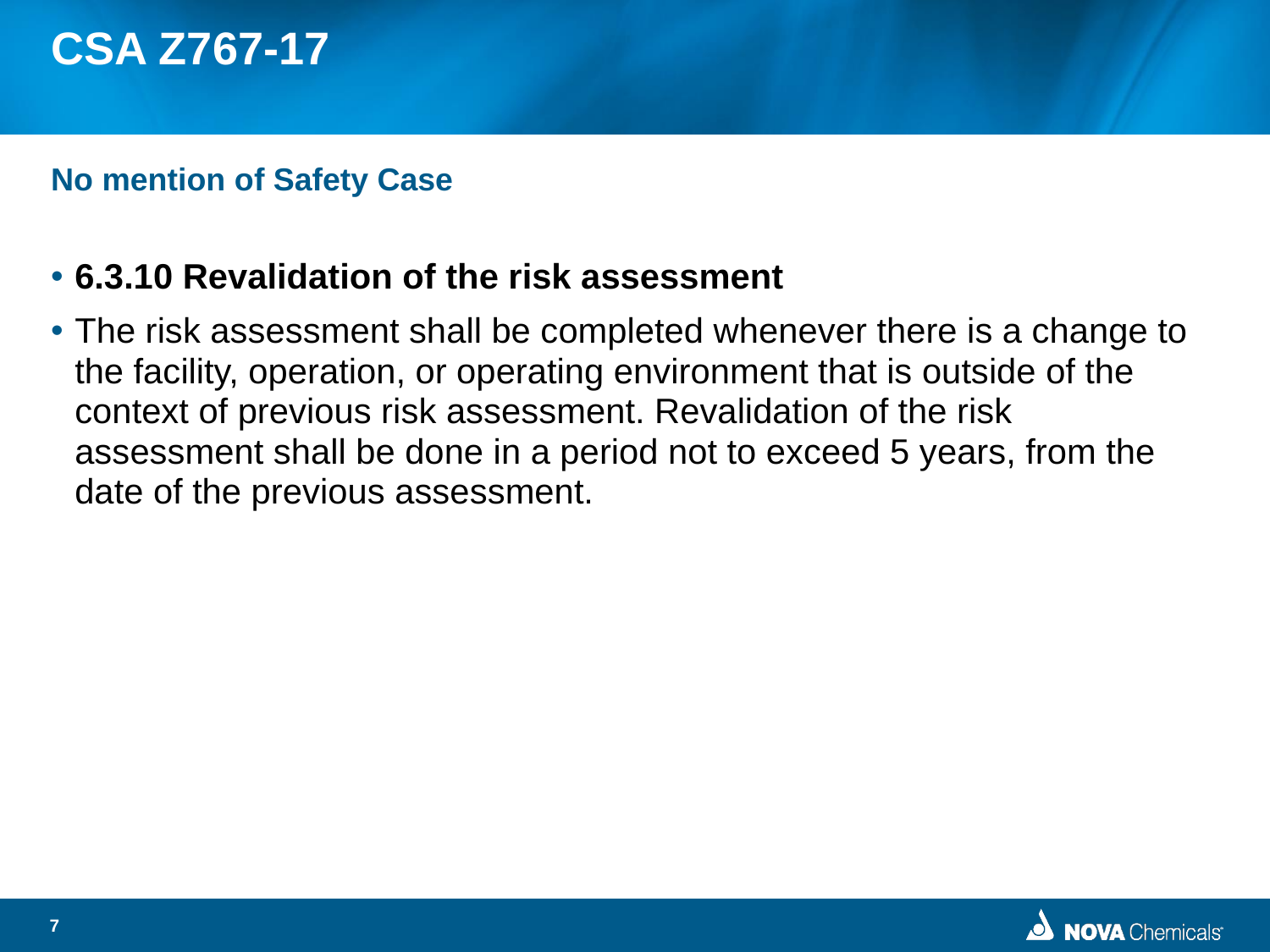

# CSA Z767-17
No mention of Safety Case
6.3.10 Revalidation of the risk assessment
The risk assessment shall be completed whenever there is a change to the facility, operation, or operating environment that is outside of the context of previous risk assessment. Revalidation of the risk assessment shall be done in a period not to exceed 5 years, from the date of the previous assessment.